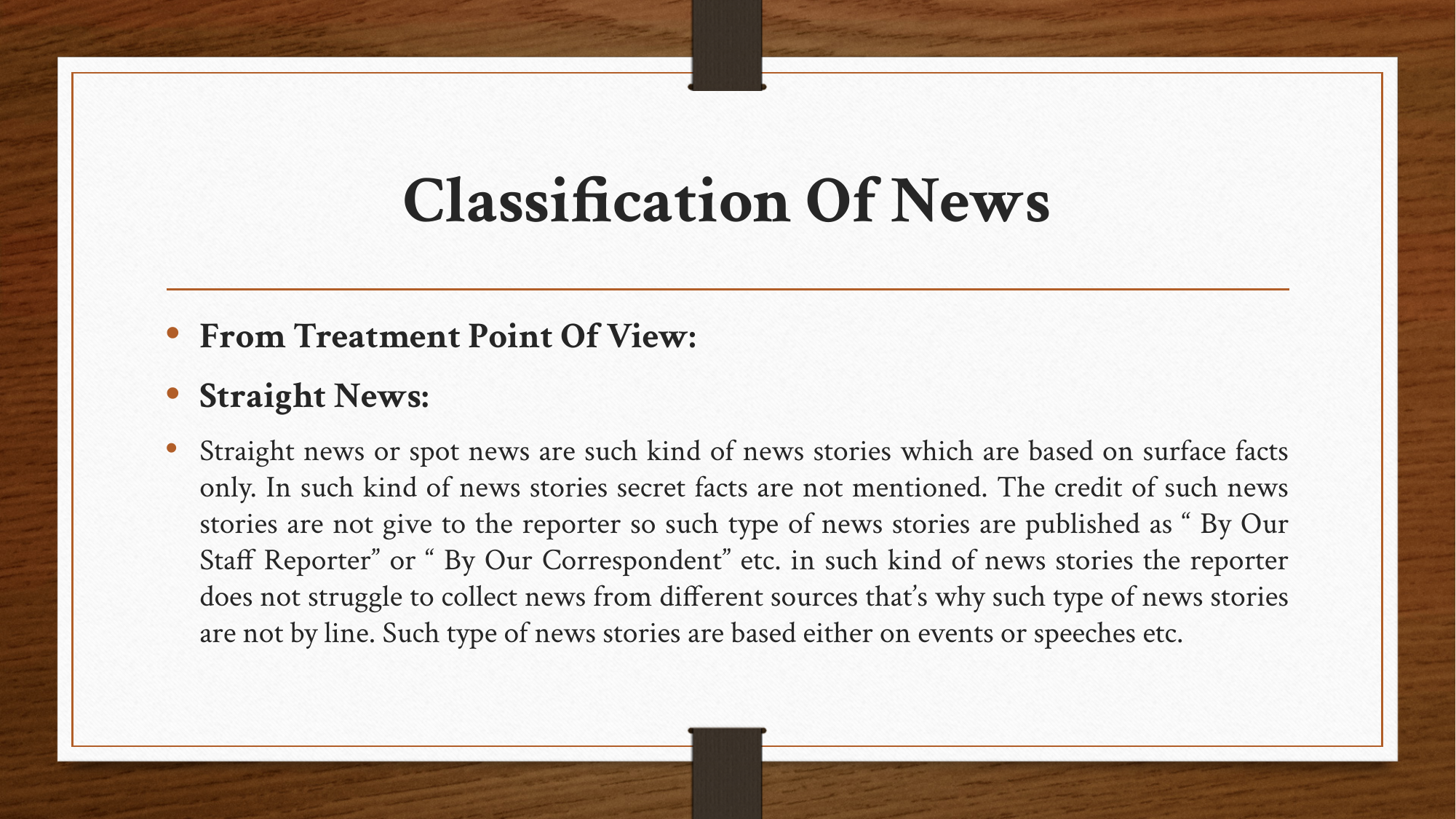

# Classification Of News
From Treatment Point Of View:
Straight News:
Straight news or spot news are such kind of news stories which are based on surface facts only. In such kind of news stories secret facts are not mentioned. The credit of such news stories are not give to the reporter so such type of news stories are published as “ By Our Staff Reporter” or “ By Our Correspondent” etc. in such kind of news stories the reporter does not struggle to collect news from different sources that’s why such type of news stories are not by line. Such type of news stories are based either on events or speeches etc.